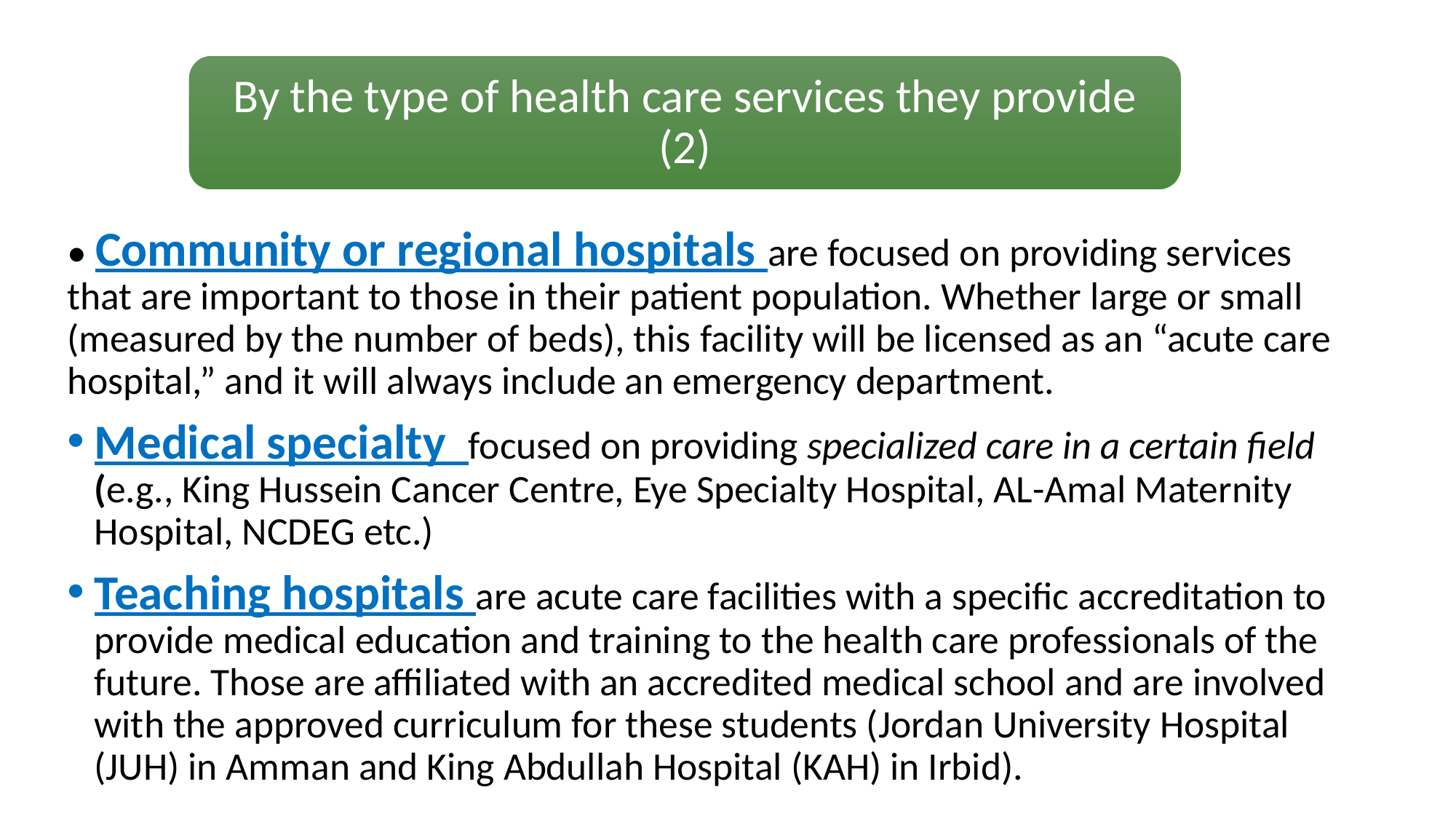

#

By the type of health care services they provide (2)
• Community or regional hospitals are focused on providing services that are important to those in their patient population. Whether large or small (measured by the number of beds), this facility will be licensed as an “acute care hospital,” and it will always include an emergency department.
Medical specialty  focused on providing specialized care in a certain field (e.g., King Hussein Cancer Centre, Eye Specialty Hospital, AL-Amal Maternity Hospital, NCDEG etc.)
Teaching hospitals are acute care facilities with a specific accreditation to provide medical education and training to the health care professionals of the future. Those are affiliated with an accredited medical school and are involved with the approved curriculum for these students (Jordan University Hospital (JUH) in Amman and King Abdullah Hospital (KAH) in Irbid).